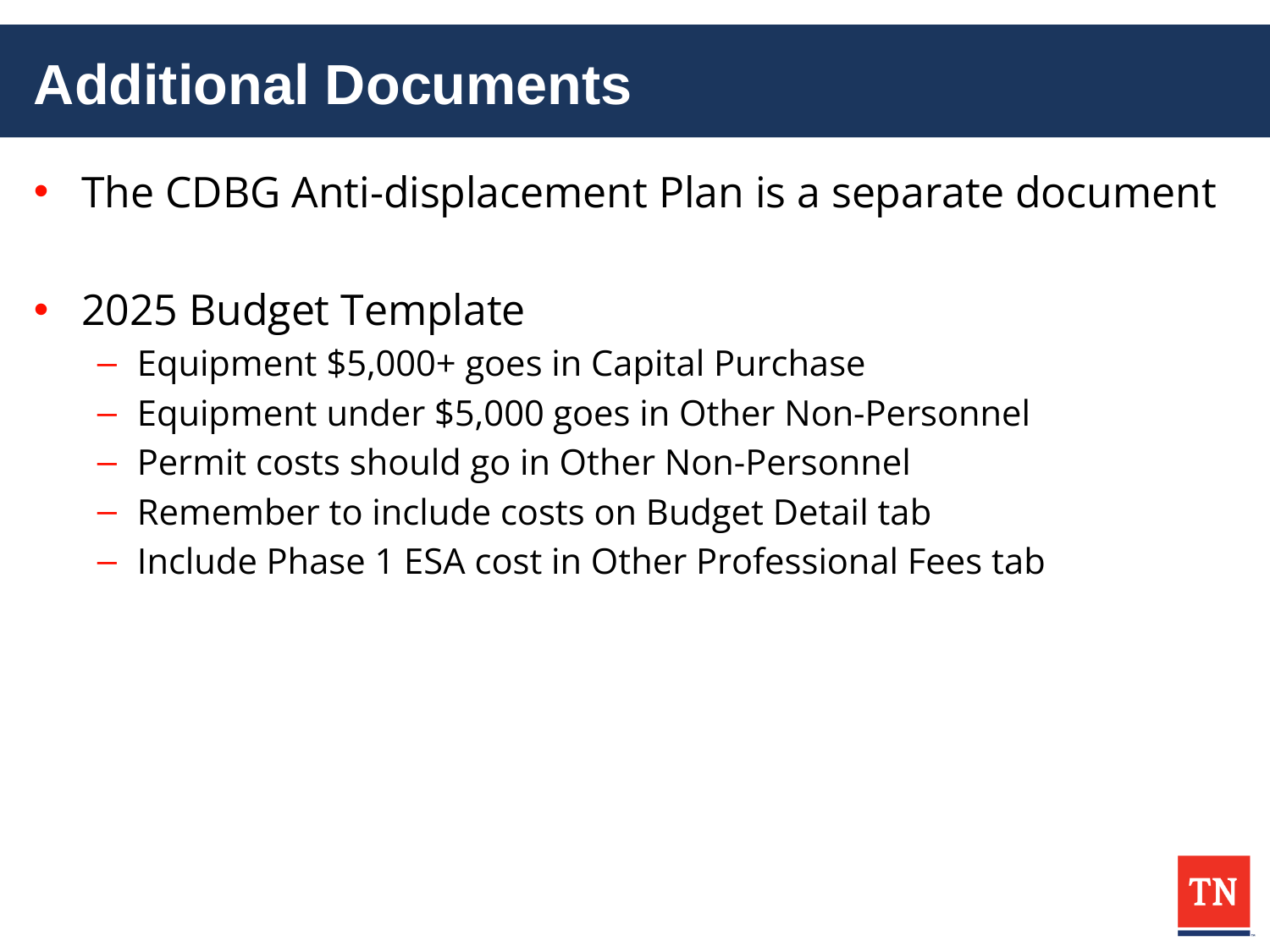

# Additional Documents
The CDBG Anti-displacement Plan is a separate document

2025 Budget Template
Equipment $5,000+ goes in Capital Purchase
Equipment under $5,000 goes in Other Non-Personnel
Permit costs should go in Other Non-Personnel
Remember to include costs on Budget Detail tab
Include Phase 1 ESA cost in Other Professional Fees tab